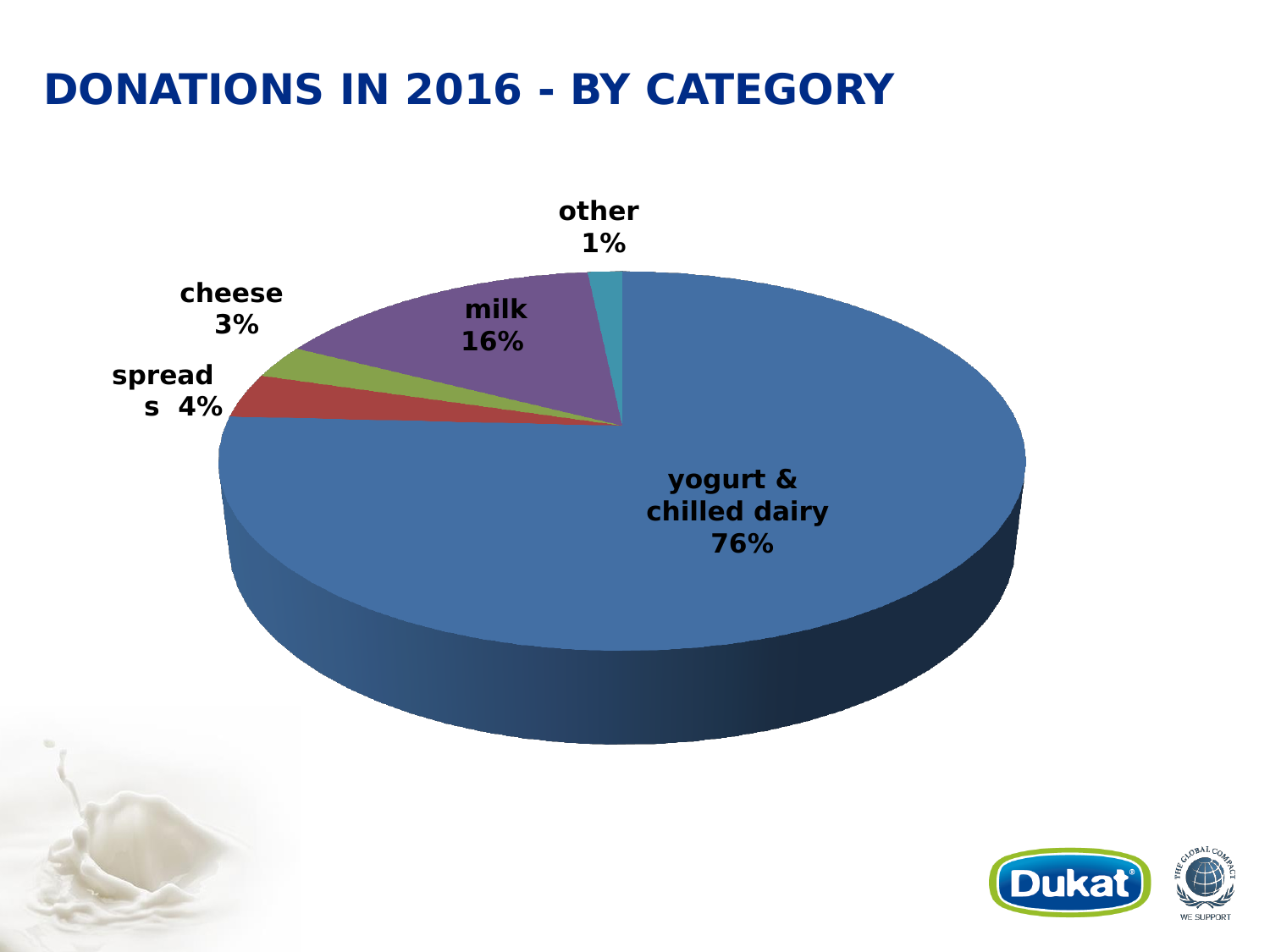

# DONATIONS IN 2016 - BY CATEGORY
other  1%

cheese  3%
spreads  4%
milk
16%
yogurt &  chilled dairy  76%